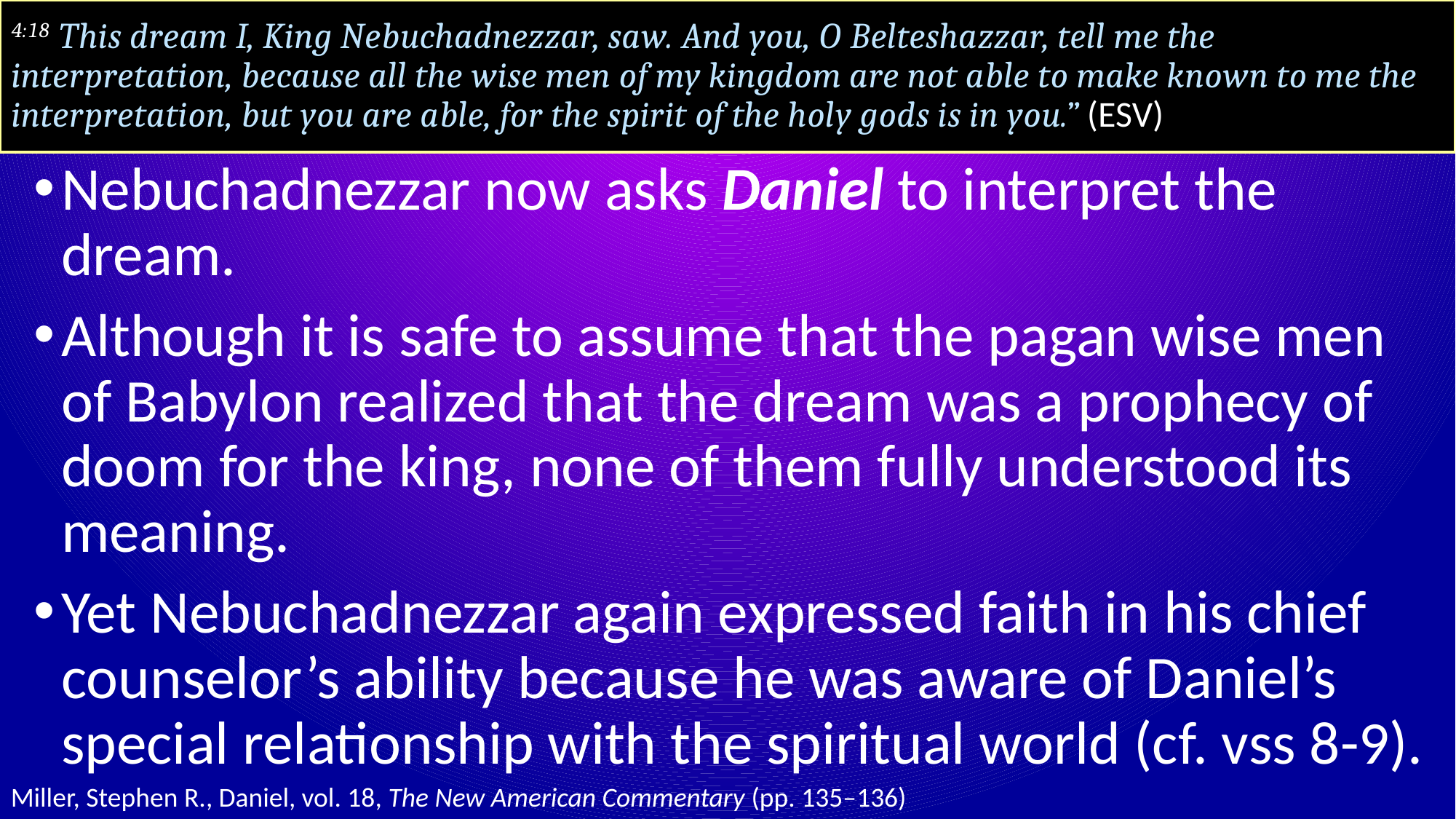

# 4:18 This dream I, King Nebuchadnezzar, saw. And you, O Belteshazzar, tell me the interpretation, because all the wise men of my kingdom are not able to make known to me the interpretation, but you are able, for the spirit of the holy gods is in you.” (ESV)
Nebuchadnezzar now asks Daniel to interpret the dream.
Although it is safe to assume that the pagan wise men of Babylon realized that the dream was a prophecy of doom for the king, none of them fully understood its meaning.
Yet Nebuchadnezzar again expressed faith in his chief counselor’s ability because he was aware of Daniel’s special relationship with the spiritual world (cf. vss 8-9).
Miller, Stephen R., Daniel, vol. 18, The New American Commentary (pp. 135–136)